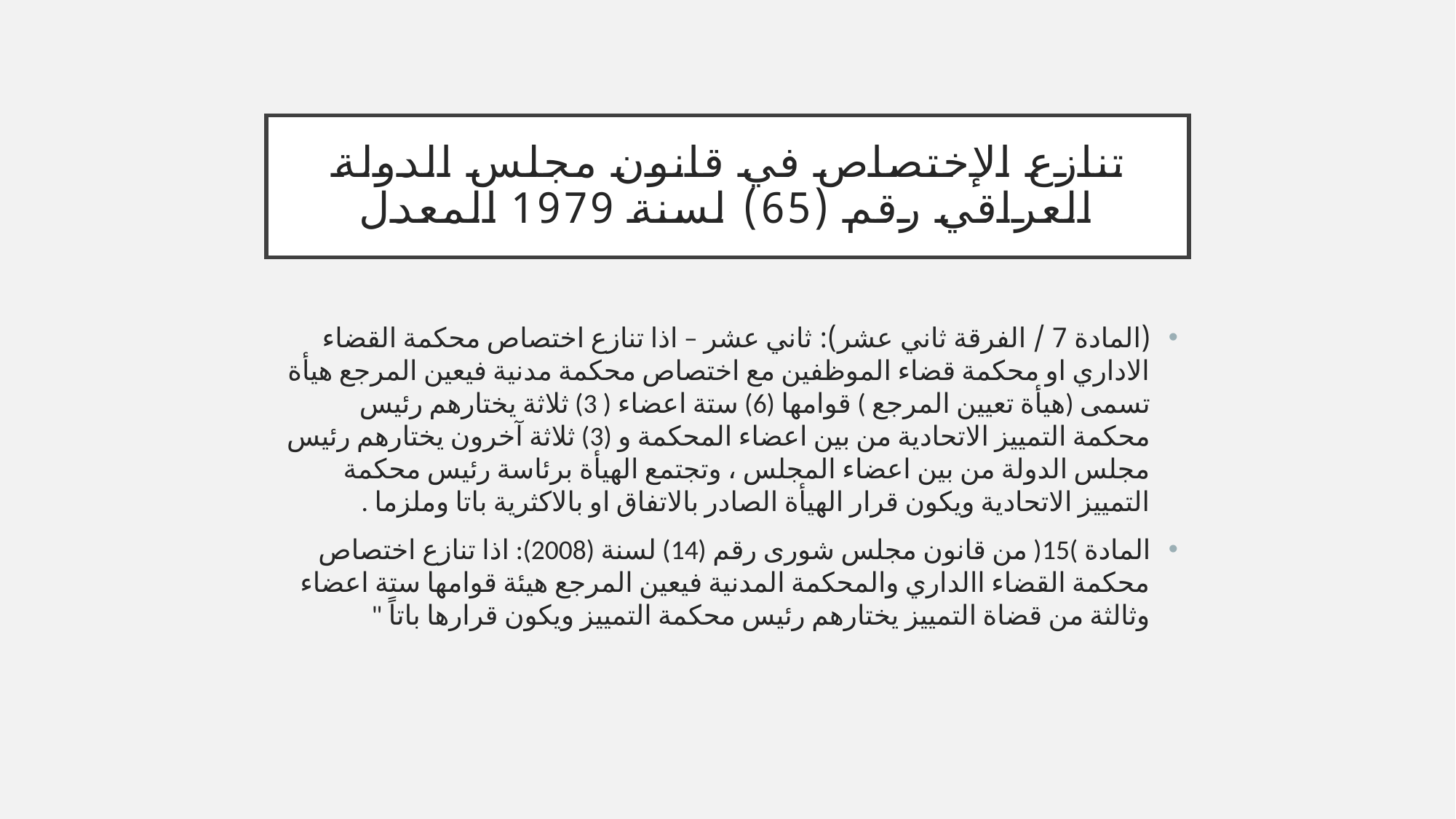

# تنازع الإختصاص في قانون مجلس الدولة العراقي رقم (65) لسنة 1979 المعدل
(المادة 7 / الفرقة ثاني عشر): ثاني عشر – اذا تنازع اختصاص محكمة القضاء الاداري او محكمة قضاء الموظفين مع اختصاص محكمة مدنية فيعين المرجع هيأة تسمى (هيأة تعيين المرجع ) قوامها (6) ستة اعضاء ( 3) ثلاثة يختارهم رئيس محكمة التمييز الاتحادية من بين اعضاء المحكمة و (3) ثلاثة آخرون يختارهم رئيس مجلس الدولة من بين اعضاء المجلس ، وتجتمع الهيأة برئاسة رئيس محكمة التمييز الاتحادية ويكون قرار الهيأة الصادر بالاتفاق او بالاكثرية باتا وملزما .
المادة )15( من قانون مجلس شورى رقم (14) لسنة (2008): اذا تنازع اختصاص محكمة القضاء االداري والمحكمة المدنية فيعين المرجع هيئة قوامها ستة اعضاء وثالثة من قضاة التمييز يختارهم رئيس محكمة التمييز ويكون قرارها باتاً "